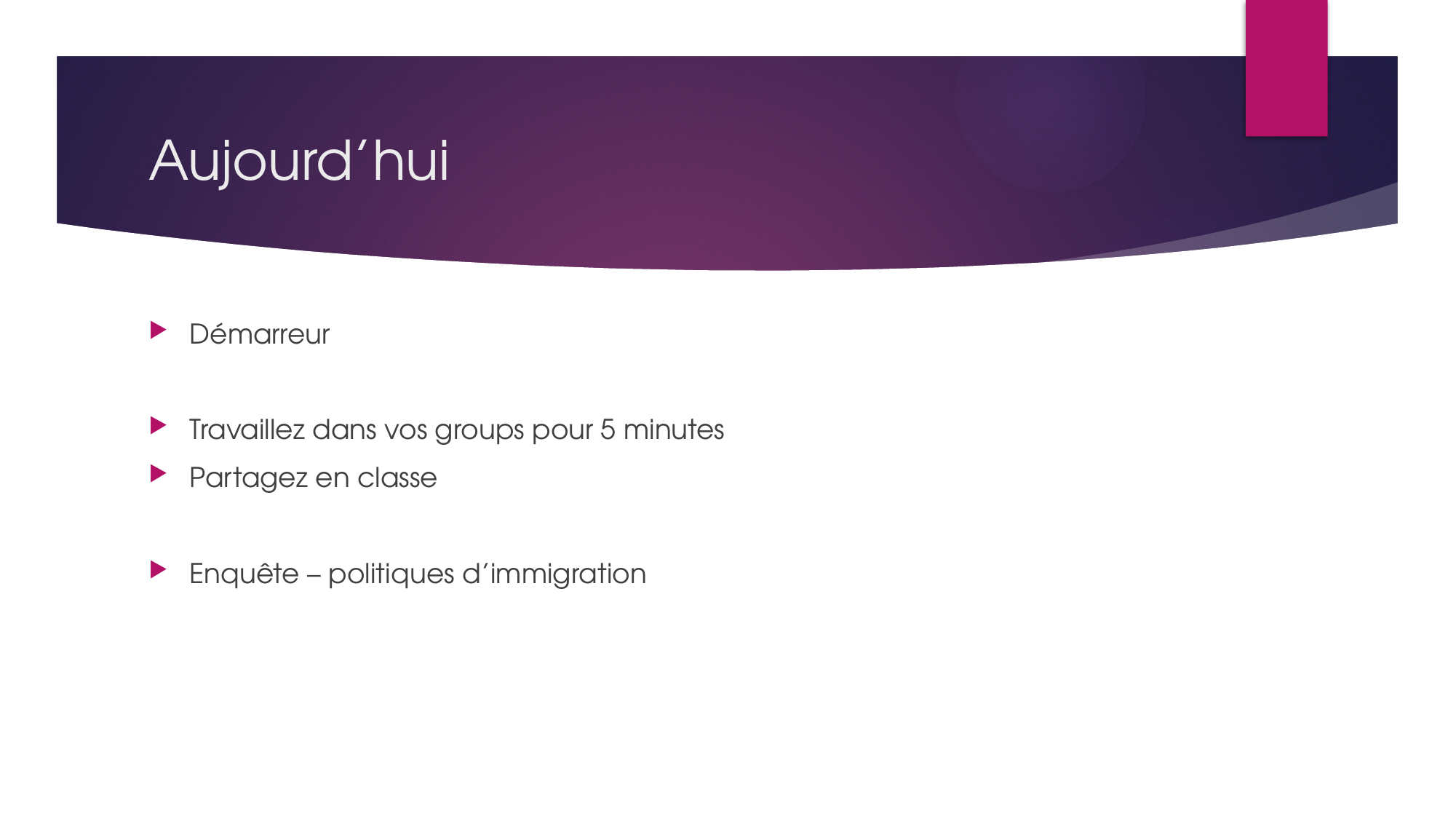

# Aujourd’hui
Démarreur

Travaillez dans vos groups pour 5 minutes
Partagez en classe

Enquête – politiques d’immigration